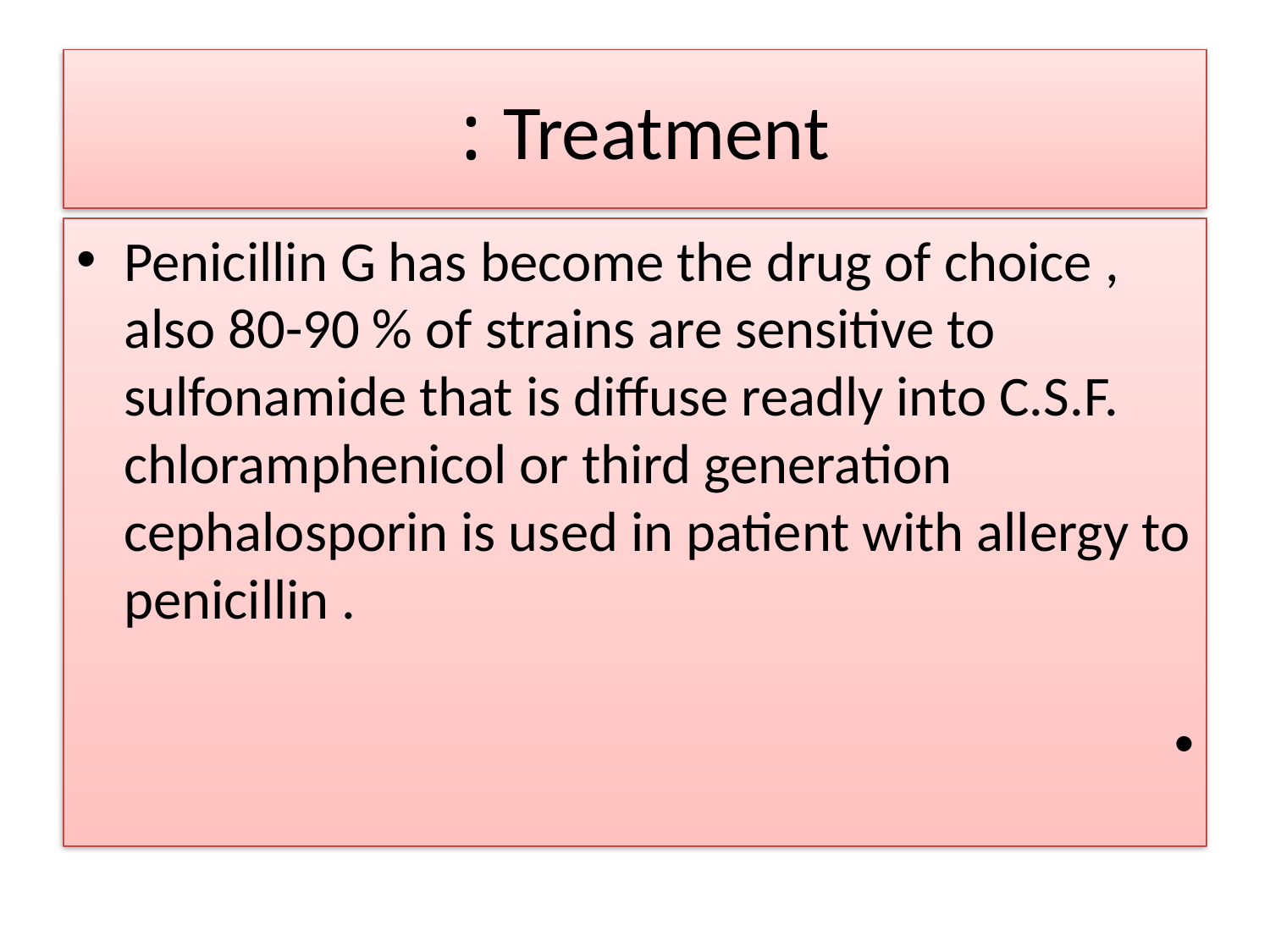

# Treatment :
Penicillin G has become the drug of choice , also 80-90 % of strains are sensitive to sulfonamide that is diffuse readly into C.S.F.  chloramphenicol or third generation cephalosporin is used in patient with allergy to penicillin .